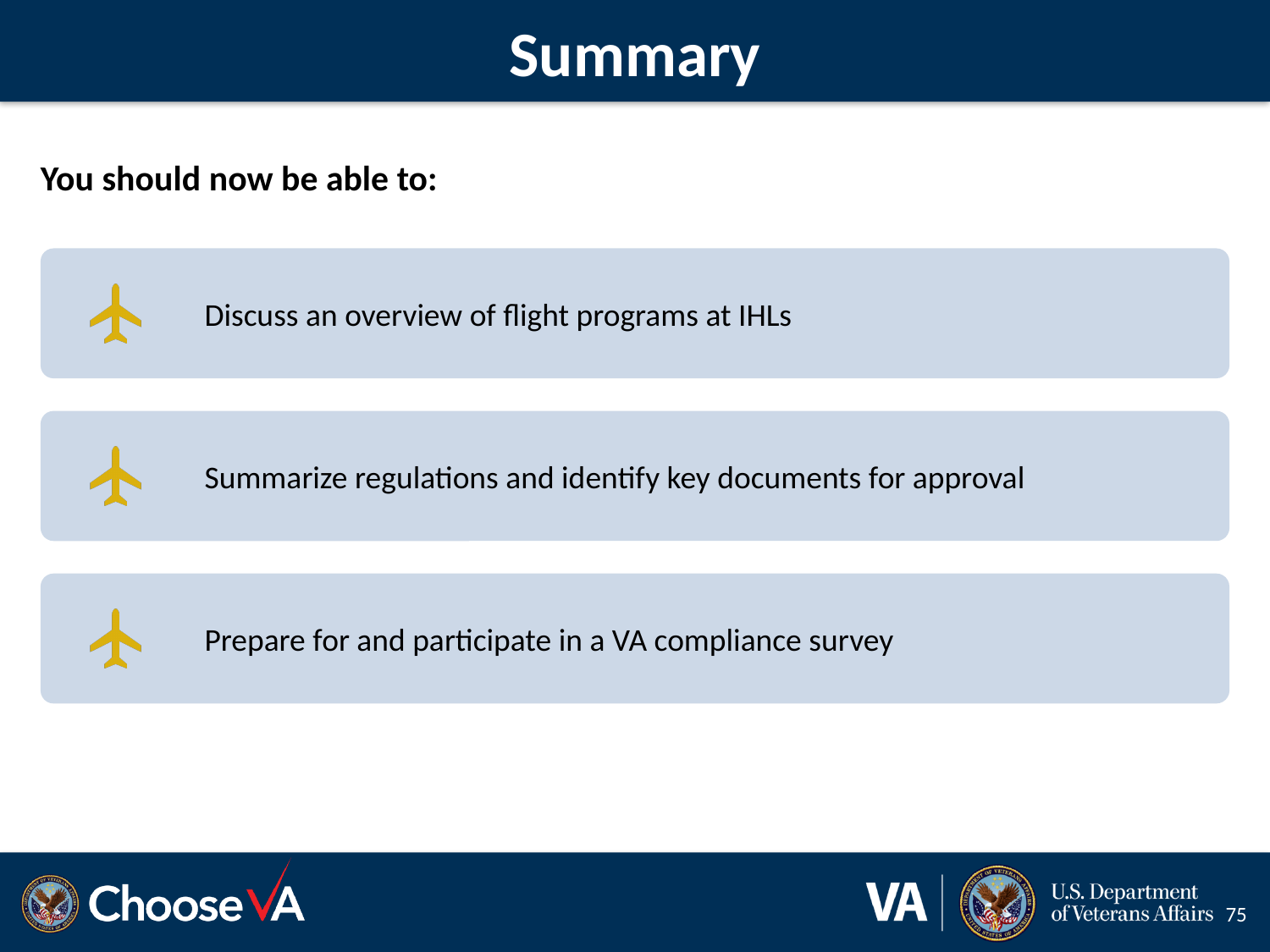

# Summary
You should now be able to:
Discuss an overview of flight programs at IHLs
Summarize regulations and identify key documents for approval
Prepare for and participate in a VA compliance survey
75